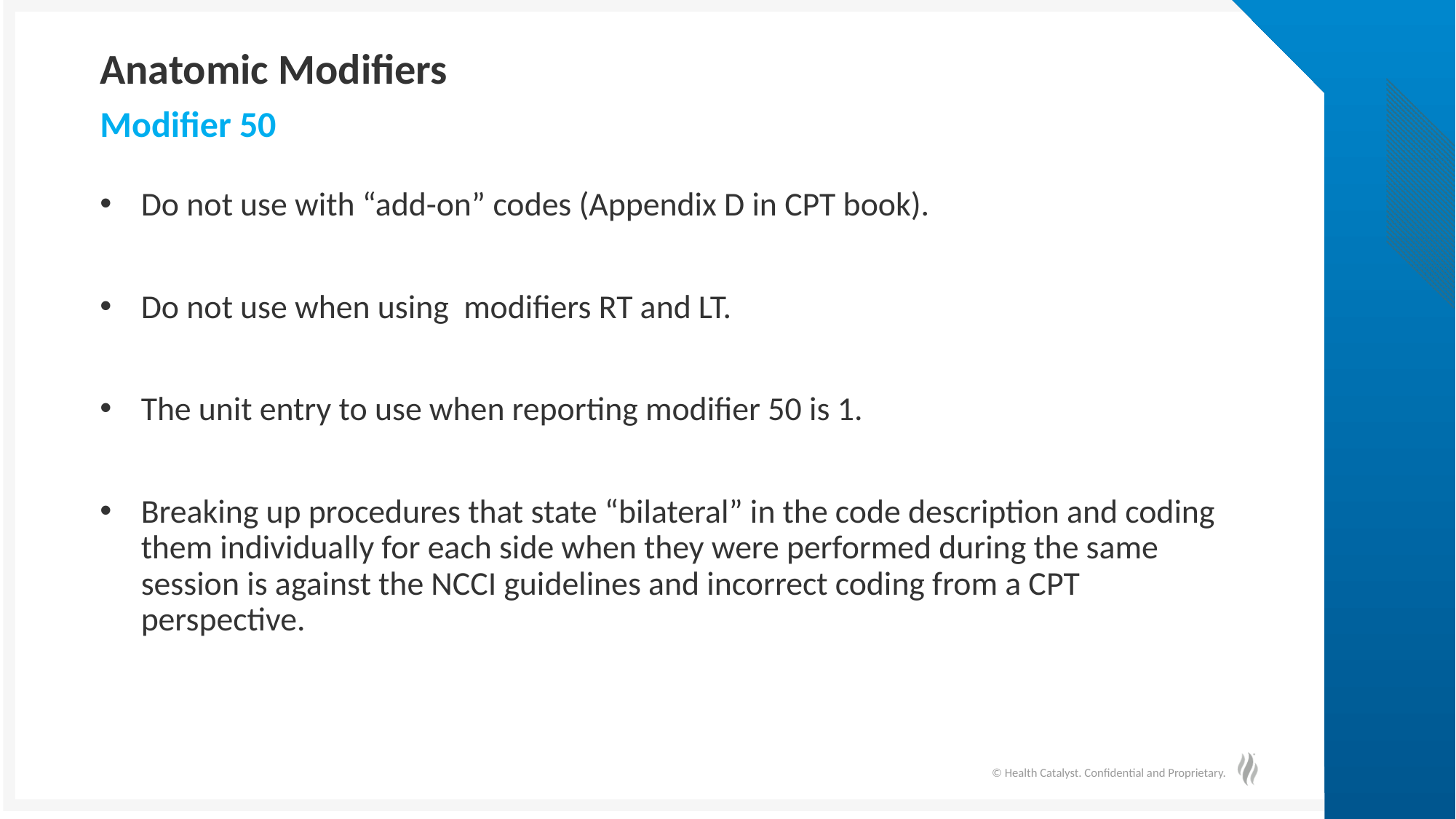

# Anatomic Modifiers
Modifier 50

Do not use with “add-on” codes (Appendix D in CPT book).

Do not use when using  modifiers RT and LT.

The unit entry to use when reporting modifier 50 is 1.

Breaking up procedures that state “bilateral” in the code description and coding them individually for each side when they were performed during the same session is against the NCCI guidelines and incorrect coding from a CPT perspective.